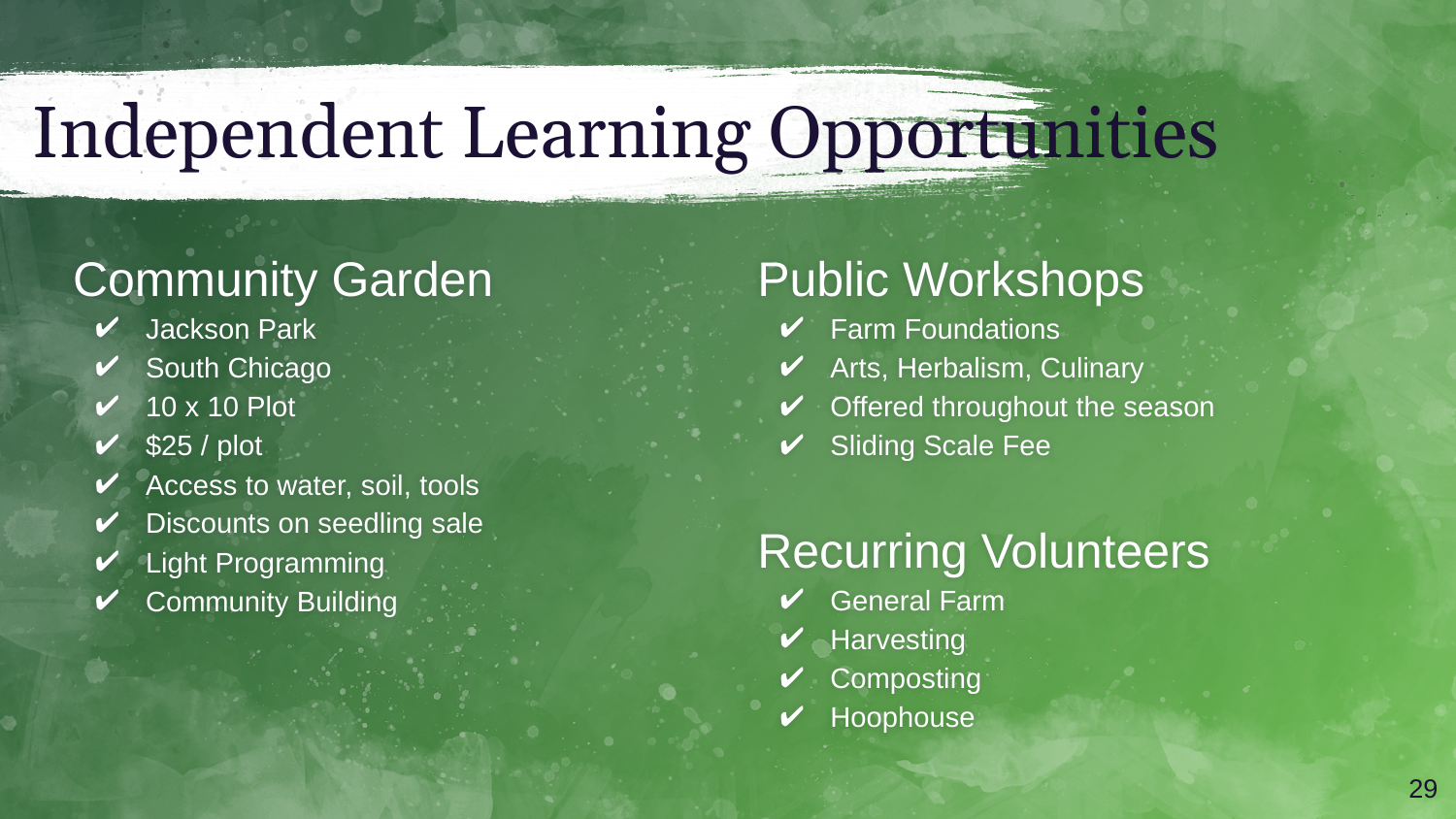

# Independent Learning Opportunities

Community Garden
Jackson Park
South Chicago
10 x 10 Plot
$25 / plot
Access to water, soil, tools
Discounts on seedling sale
Light Programming
Community Building

Public Workshops
Farm Foundations
Arts, Herbalism, Culinary
Offered throughout the season
Sliding Scale Fee
Recurring Volunteers
General Farm
Harvesting
Composting
Hoophouse
29